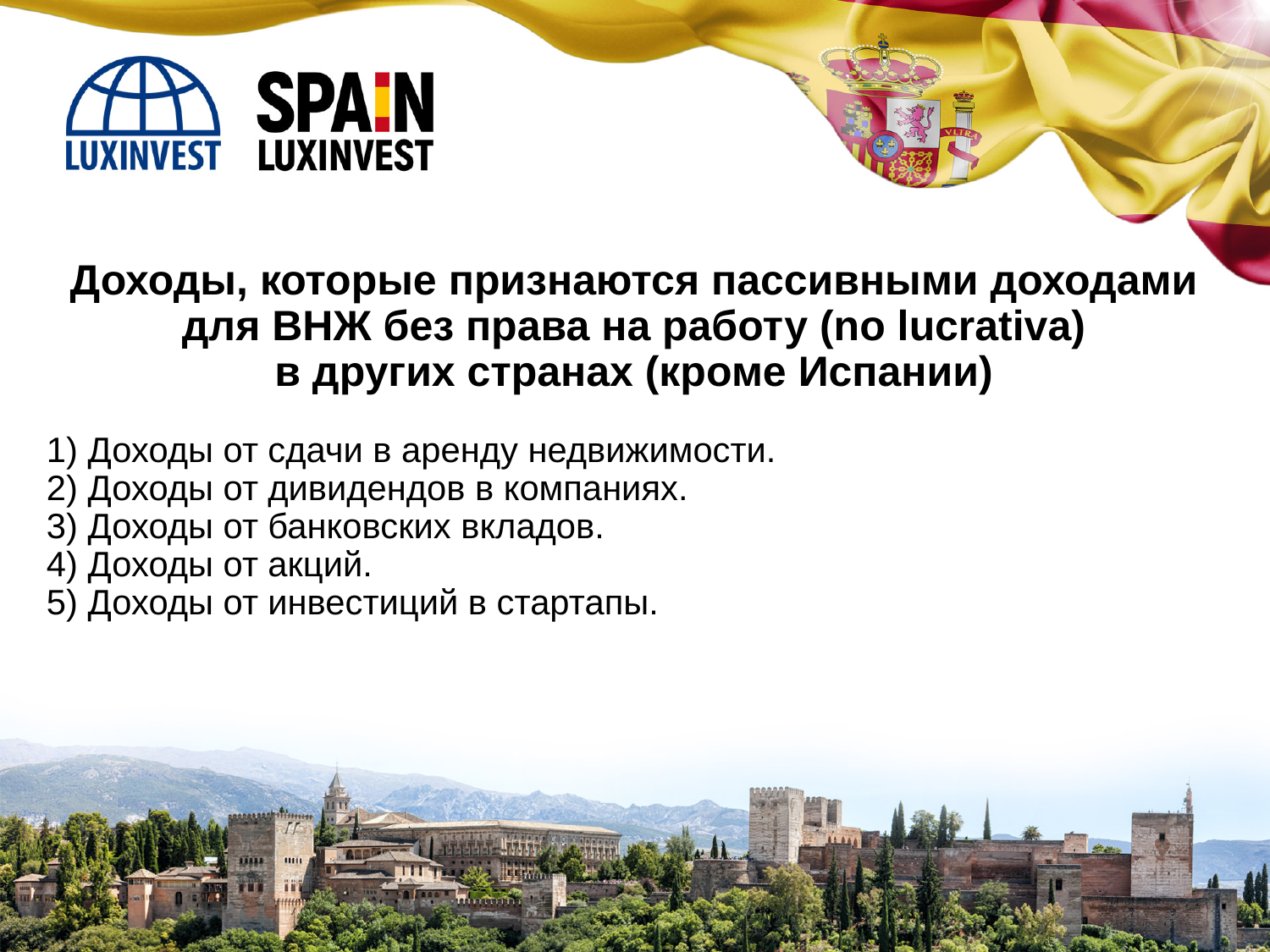

Доходы, которые признаются пассивными доходами для ВНЖ без права на работу (no lucrativa)
в других странах (кроме Испании)
1) Доходы от сдачи в аренду недвижимости.
2) Доходы от дивидендов в компаниях.
3) Доходы от банковских вкладов.
4) Доходы от акций.
5) Доходы от инвестиций в стартапы.